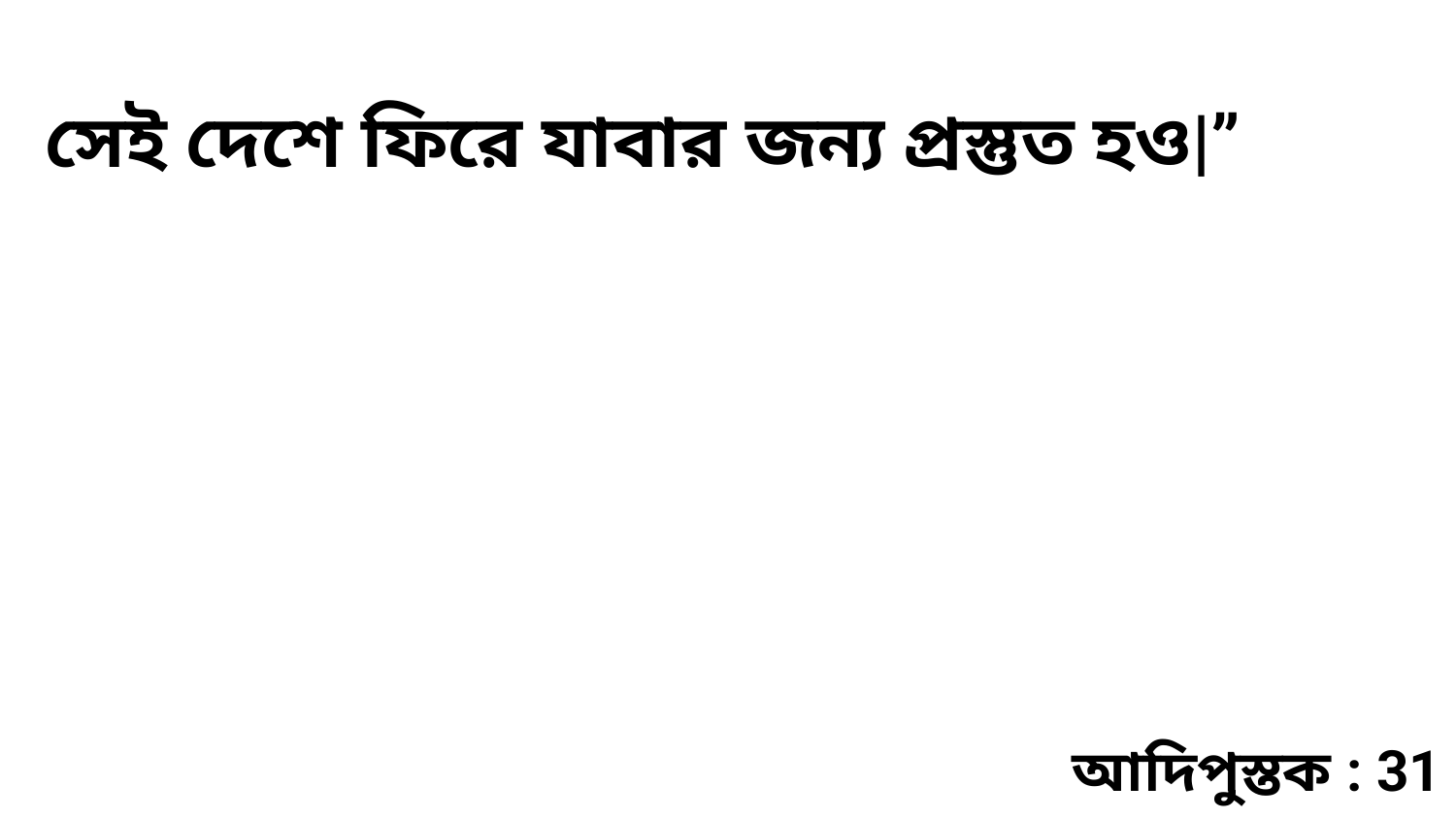

সেই দেশে ফিরে যাবার জন্য প্রস্তুত হও|”
আদিপুস্তক : 31